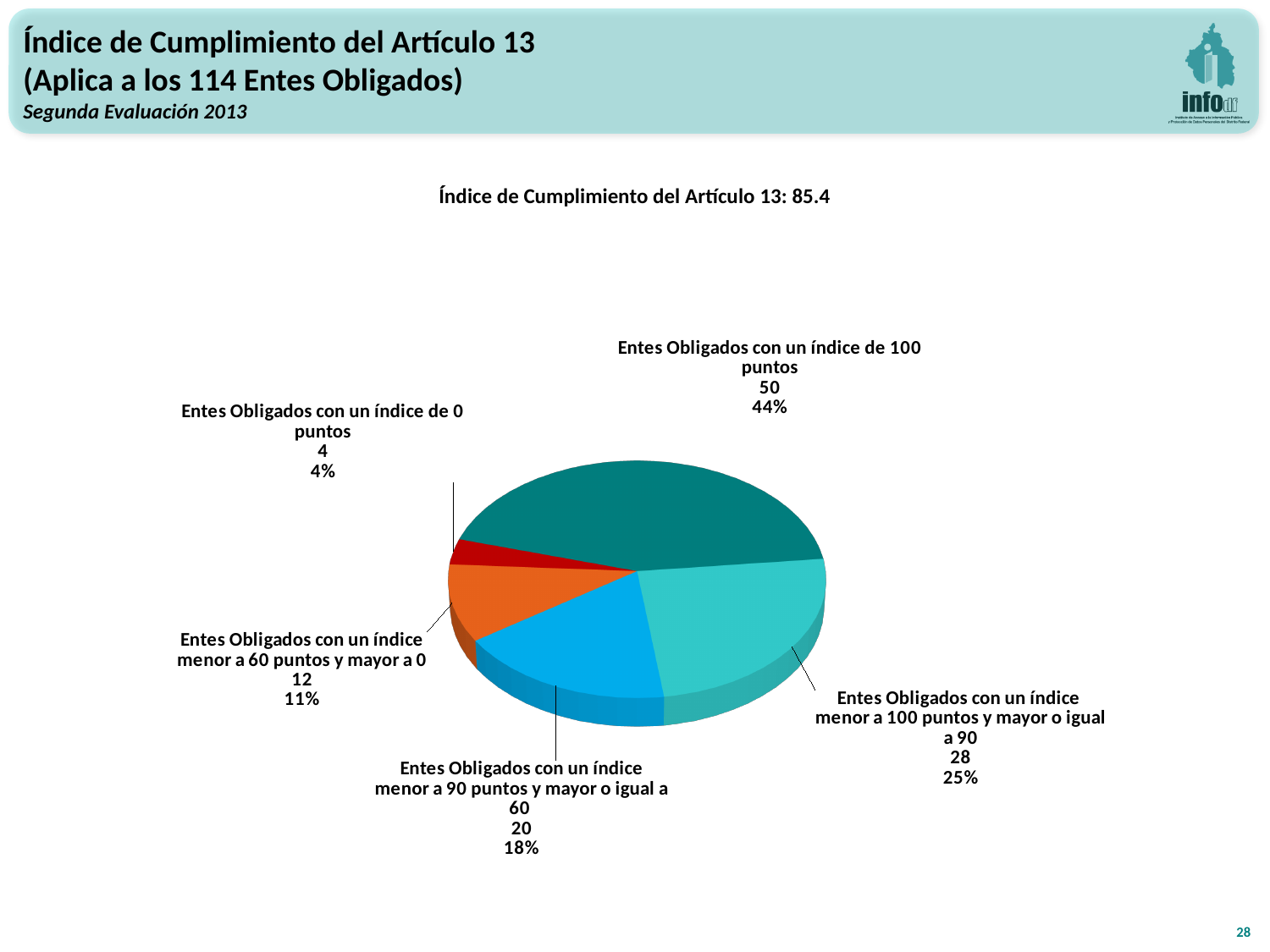

Índice de Cumplimiento del Artículo 13
(Aplica a los 114 Entes Obligados)
Segunda Evaluación 2013
Índice de Cumplimiento del Artículo 13: 85.4

[unsupported chart]

28